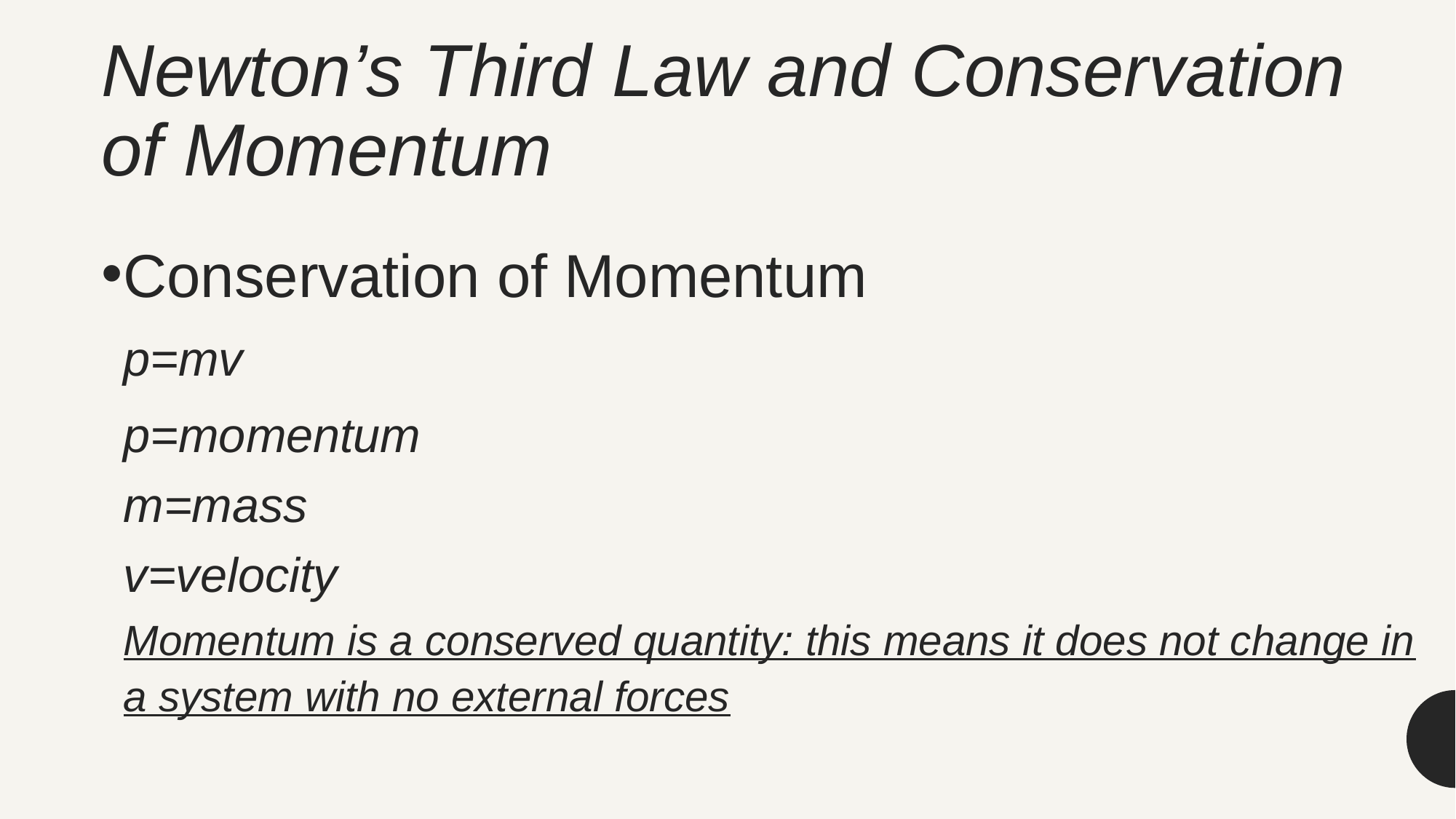

# Newton’s Third Law and Conservation of Momentum
Conservation of Momentum
p=mv
	p=momentum
	m=mass
v=velocity
Momentum is a conserved quantity: this means it does not change in a system with no external forces